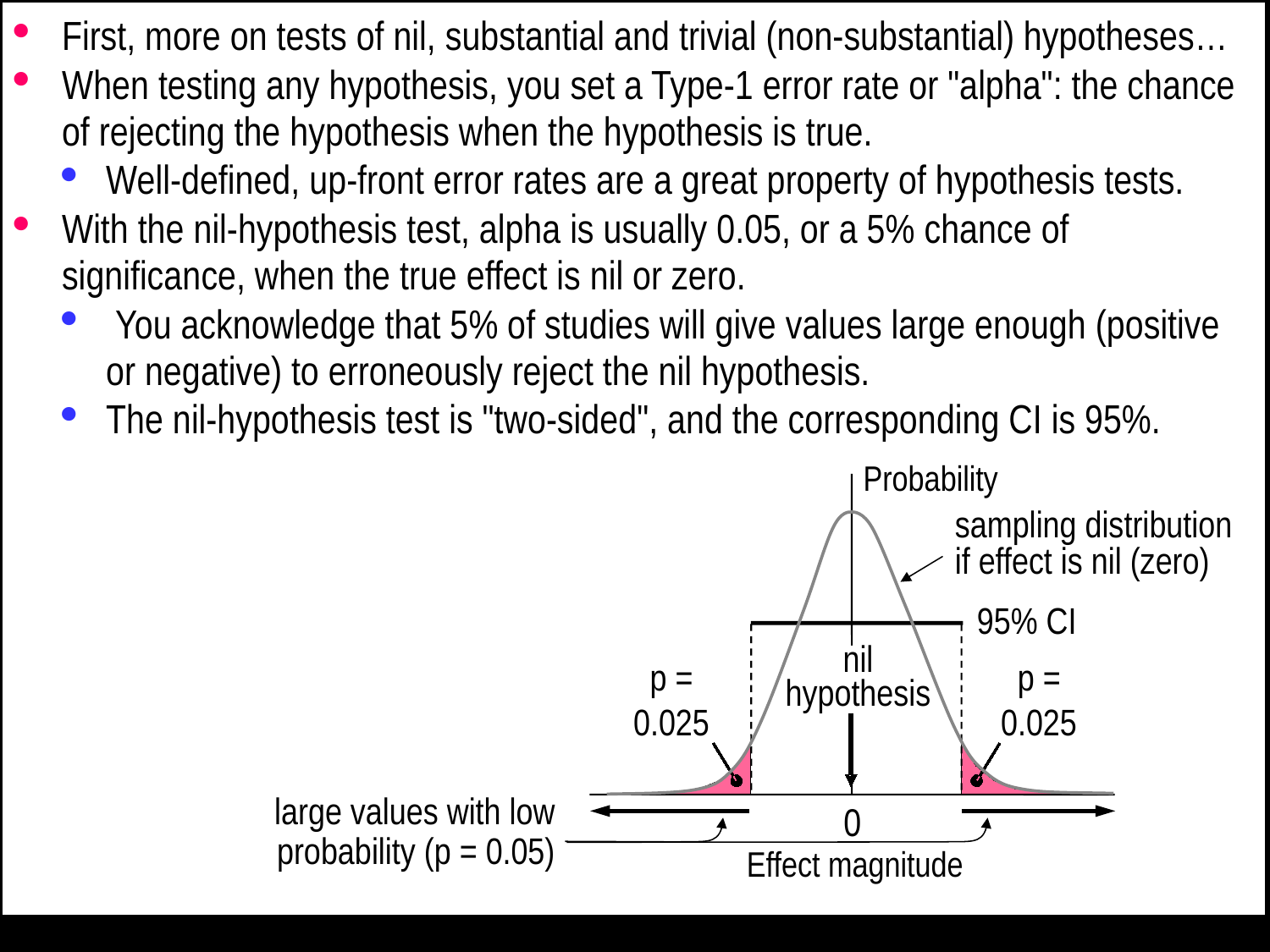

First, more on tests of nil, substantial and trivial (non-substantial) hypotheses…
When testing any hypothesis, you set a Type-1 error rate or "alpha": the chance of rejecting the hypothesis when the hypothesis is true.
Well-defined, up-front error rates are a great property of hypothesis tests.
With the nil-hypothesis test, alpha is usually 0.05, or a 5% chance of significance, when the true effect is nil or zero.
 You acknowledge that 5% of studies will give values large enough (positive or negative) to erroneously reject the nil hypothesis.
The nil-hypothesis test is "two-sided", and the corresponding CI is 95%.

Probability

0
Effect magnitude
sampling distribution
if effect is nil (zero)

95% CI

nil hypothesis

p =
p =
0.025
0.025

large values with low probability (p = 0.05)